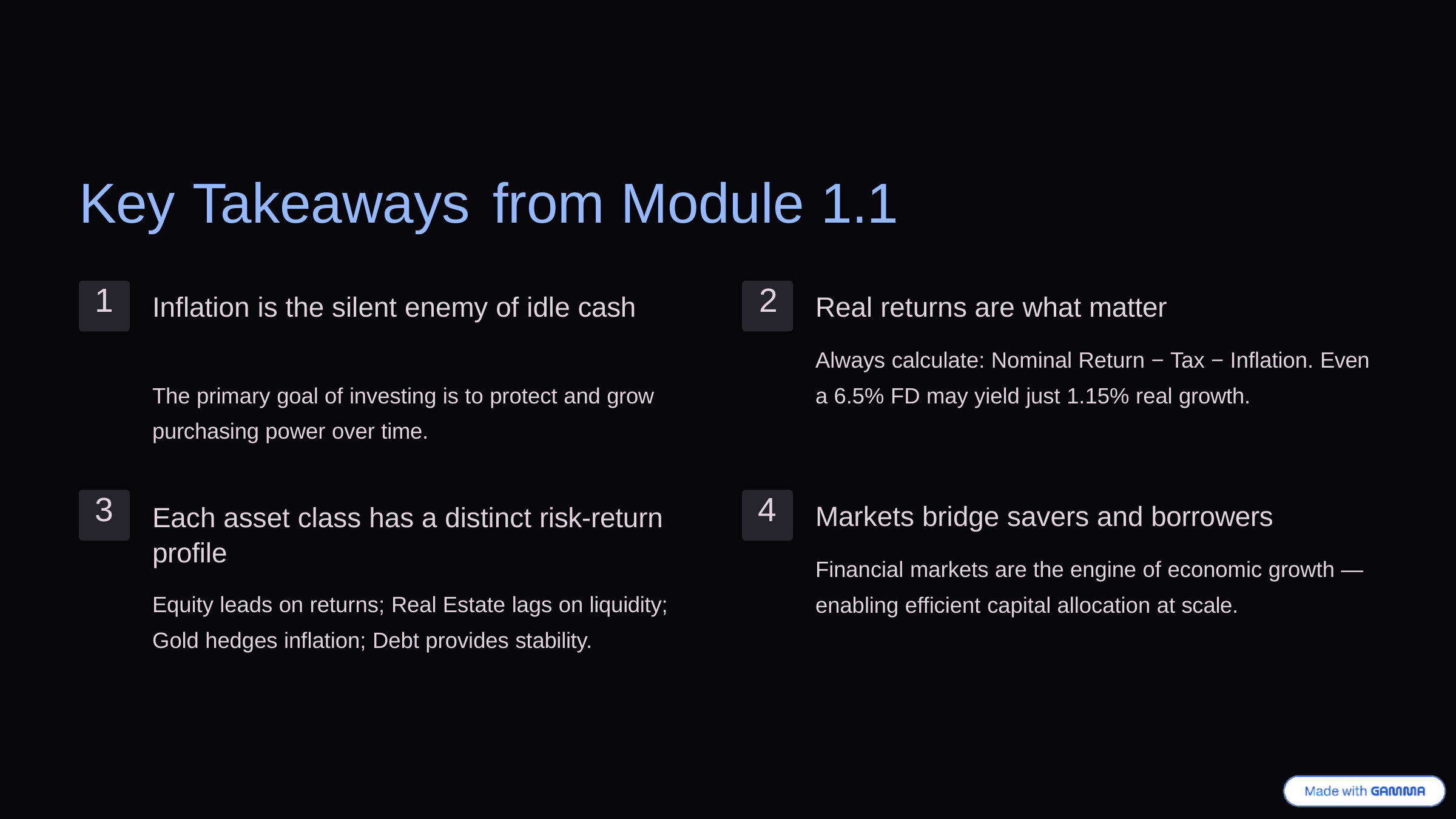

# Key	Takeaways	from	Module	1.1
1	2

Inflation is the silent enemy of idle cash
Real returns are what matter
Always calculate: Nominal Return − Tax − Inflation. Even a 6.5% FD may yield just 1.15% real growth.
The primary goal of investing is to protect and grow purchasing power over time.
3
4

Each asset class has a distinct risk-return profile
Equity leads on returns; Real Estate lags on liquidity; Gold hedges inflation; Debt provides stability.
Markets bridge savers and borrowers
Financial markets are the engine of economic growth — enabling efficient capital allocation at scale.